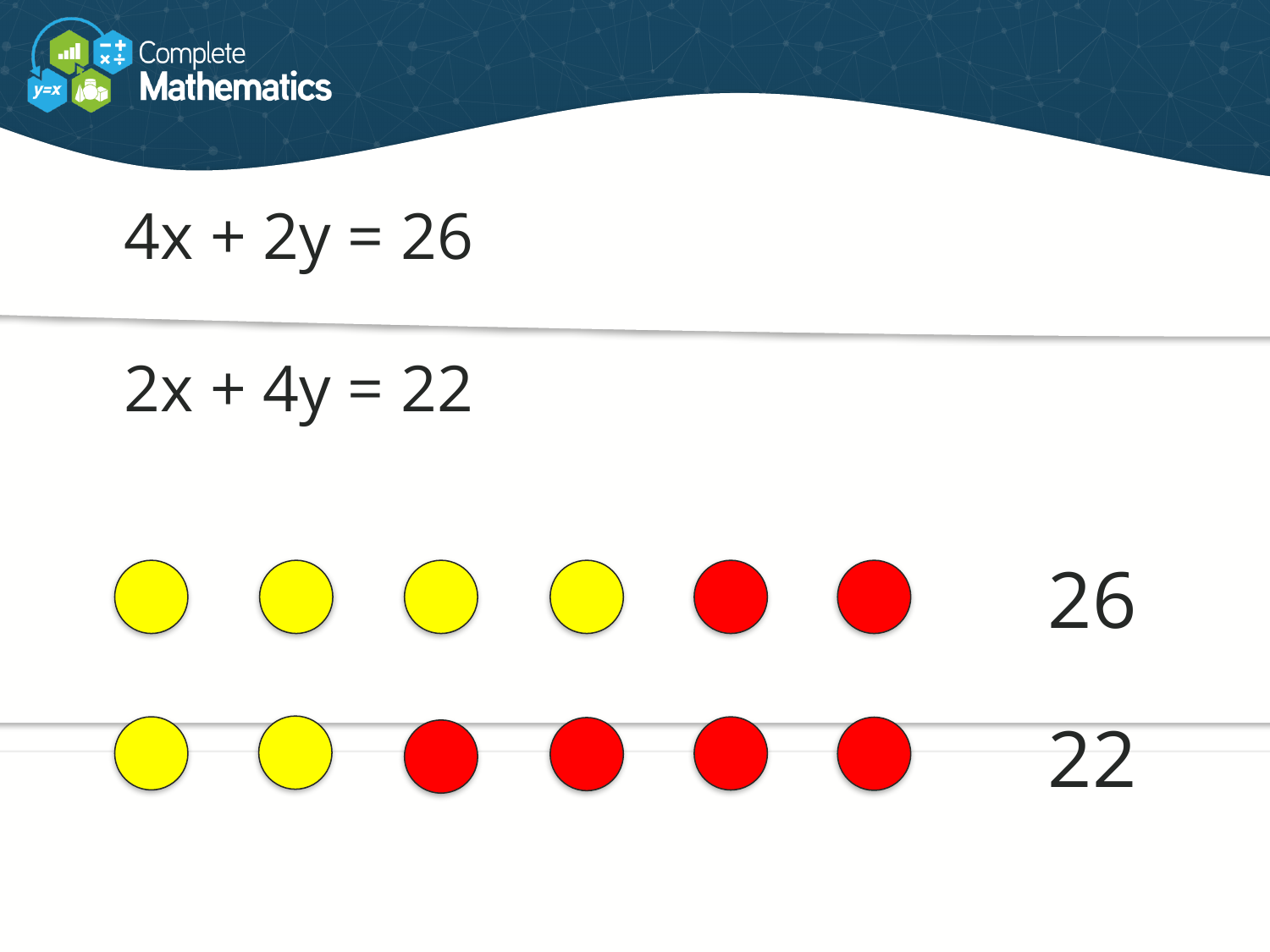

4x + 2y = 26

2x + 4y = 22
26

22